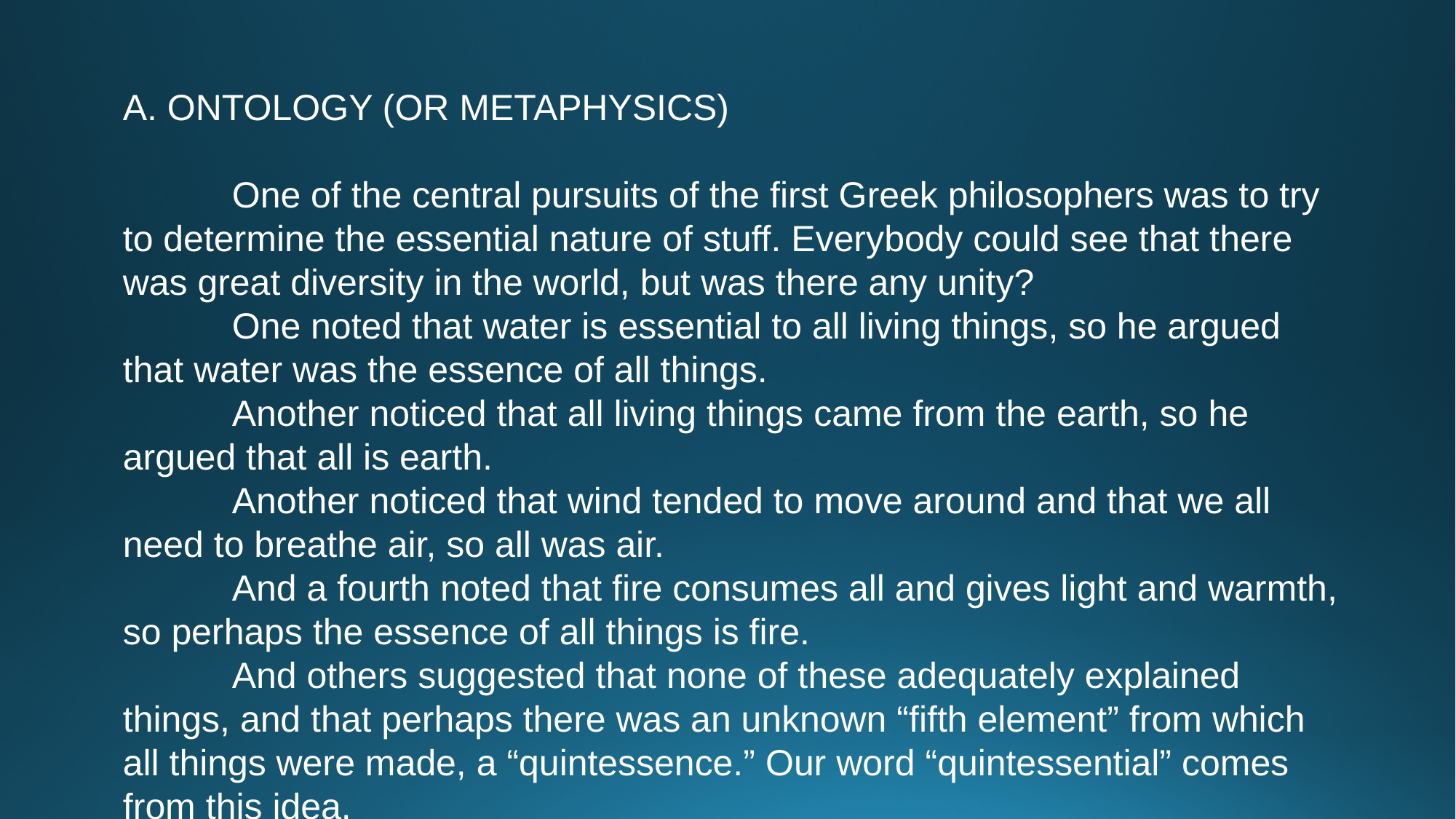

A. ONTOLOGY (OR METAPHYSICS)

	One of the central pursuits of the first Greek philosophers was to try to determine the essential nature of stuff. Everybody could see that there was great diversity in the world, but was there any unity?
	One noted that water is essential to all living things, so he argued that water was the essence of all things.
	Another noticed that all living things came from the earth, so he argued that all is earth.
	Another noticed that wind tended to move around and that we all need to breathe air, so all was air.
	And a fourth noted that fire consumes all and gives light and warmth, so perhaps the essence of all things is fire.
	And others suggested that none of these adequately explained things, and that perhaps there was an unknown “fifth element” from which all things were made, a “quintessence.” Our word “quintessential” comes from this idea.